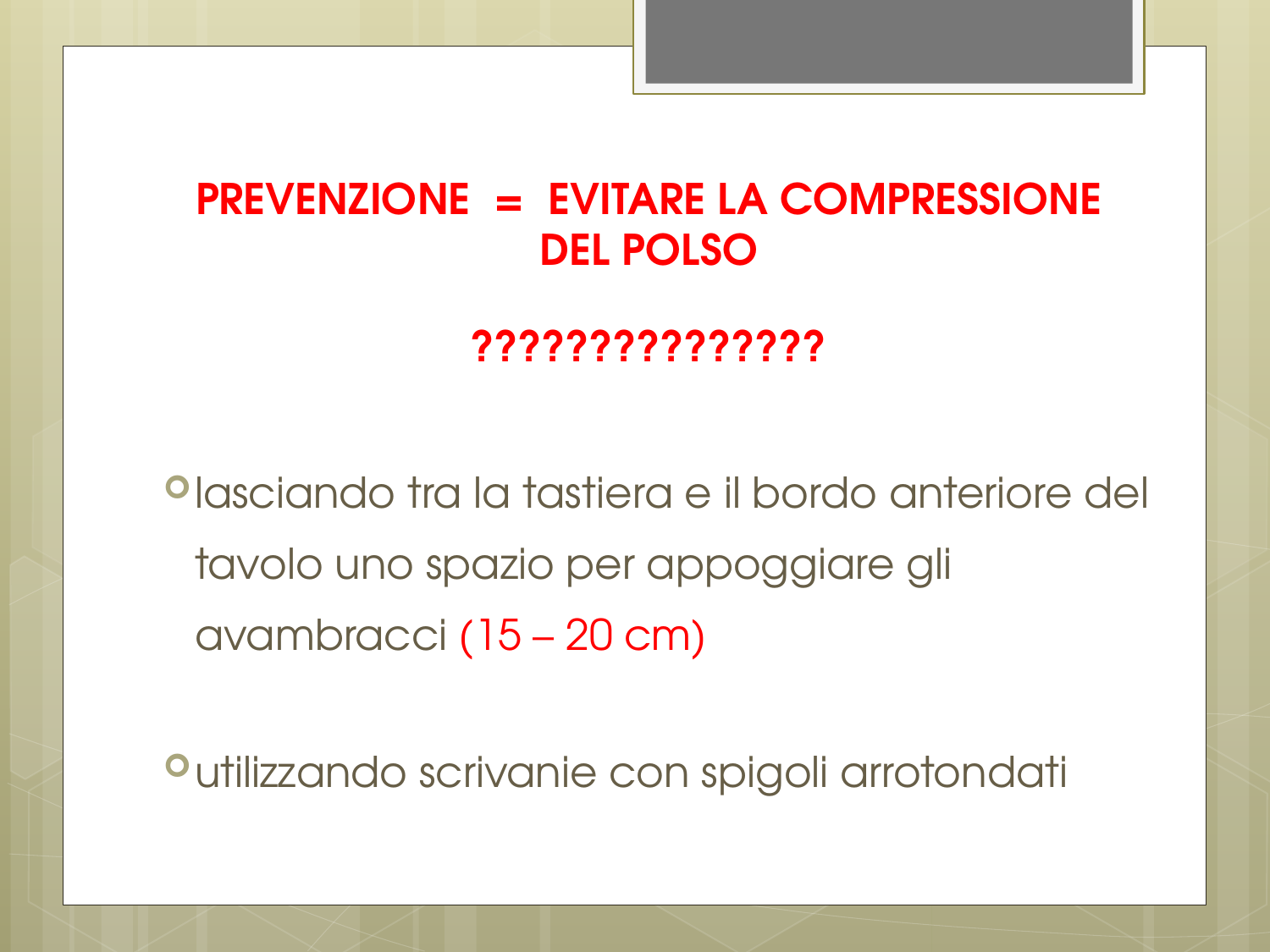

PREVENZIONE  =  EVITARE LA COMPRESSIONE DEL POLSO
???????????????

lasciando tra la tastiera e il bordo anteriore del tavolo uno spazio per appoggiare gli avambracci (15 – 20 cm)
utilizzando scrivanie con spigoli arrotondati